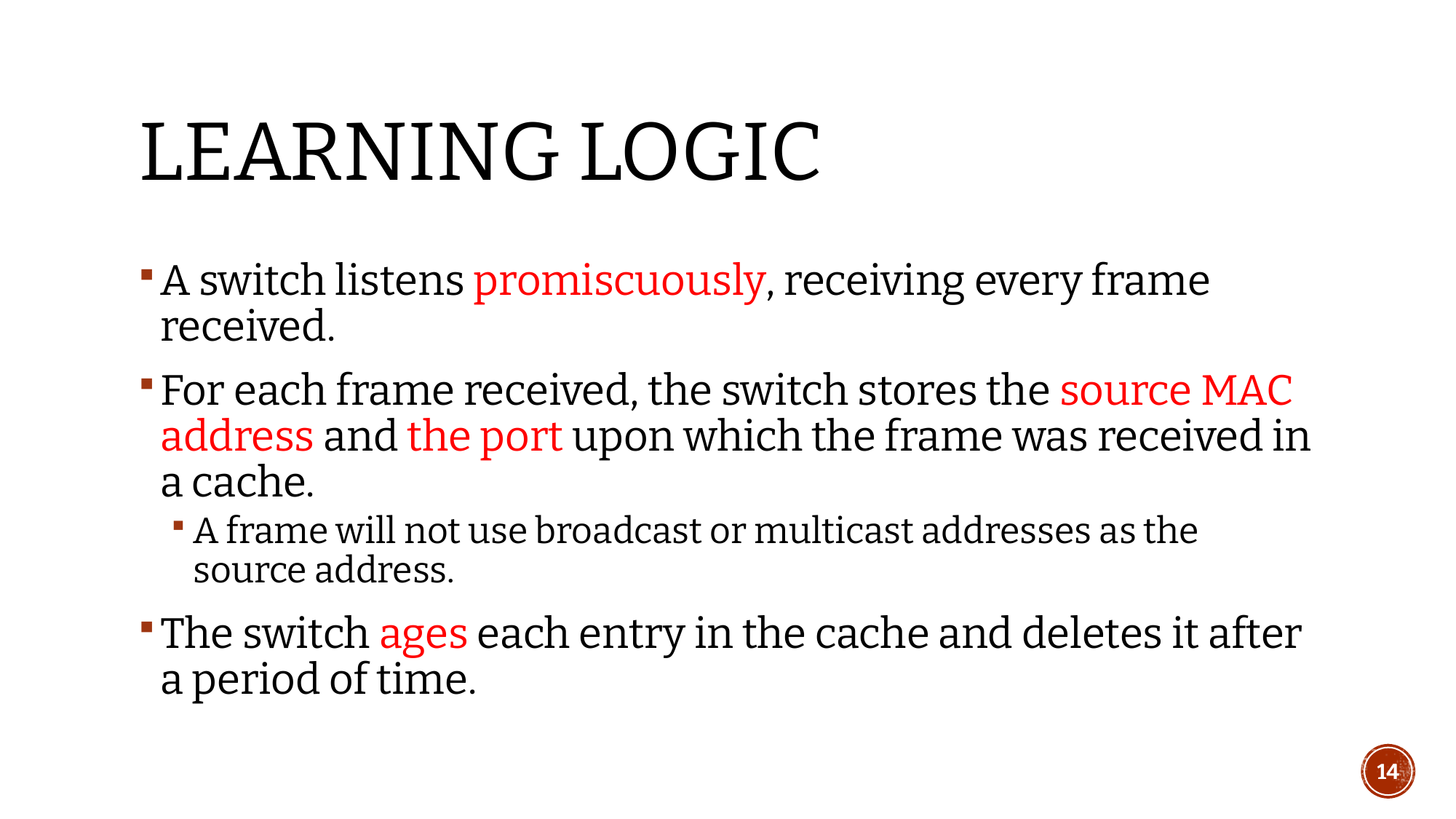

# Learning logic
A switch listens promiscuously, receiving every frame received.
For each frame received, the switch stores the source MAC address and the port upon which the frame was received in a cache.
A frame will not use broadcast or multicast addresses as the source address.
The switch ages each entry in the cache and deletes it after a period of time.
14